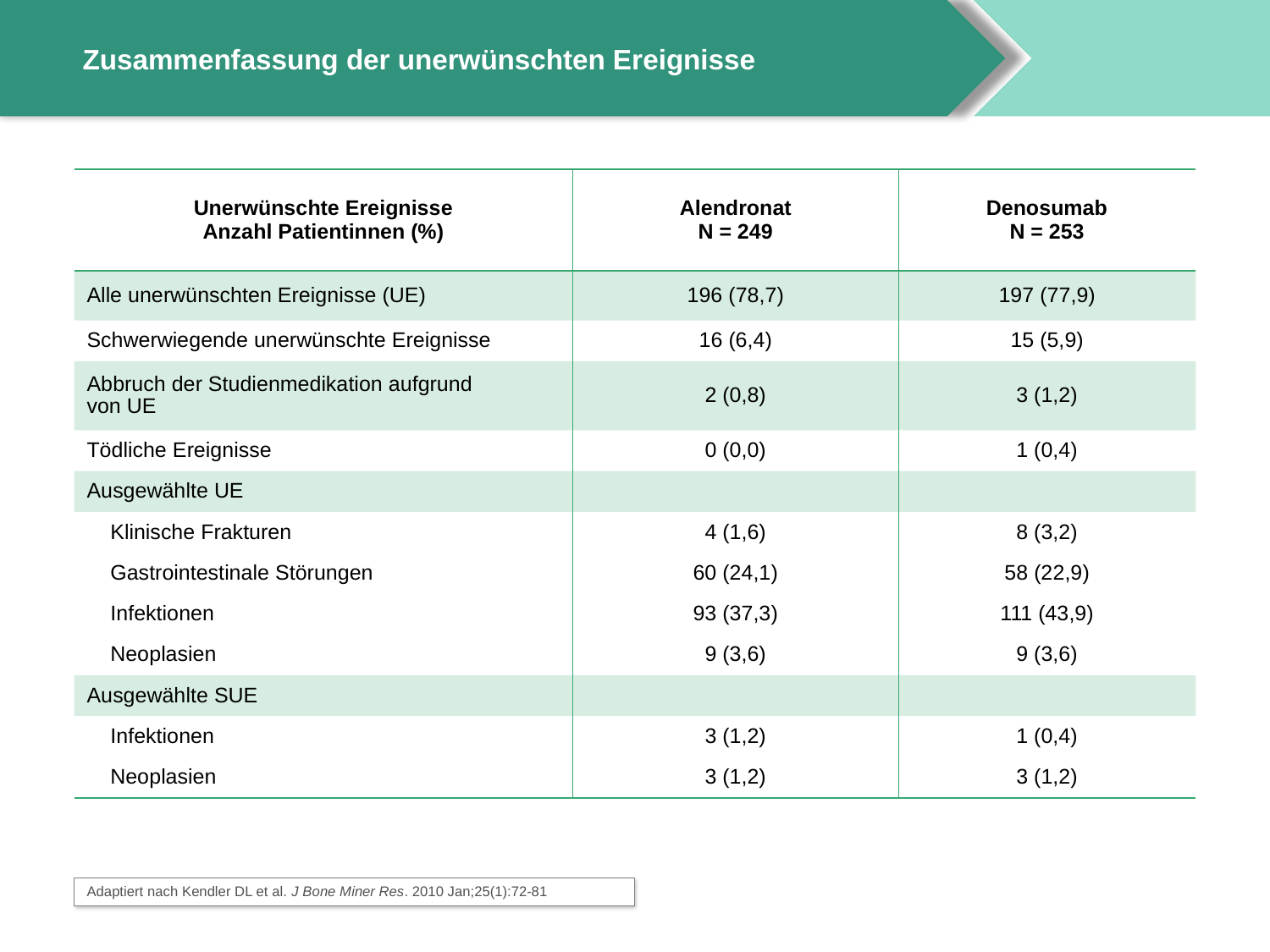

# Zusammenfassung der unerwünschten Ereignisse
| Unerwünschte Ereignisse Anzahl Patientinnen (%) | Alendronat N = 249 | Denosumab N = 253 |
| --- | --- | --- |
| Alle unerwünschten Ereignisse (UE) | 196 (78,7) | 197 (77,9) |
| Schwerwiegende unerwünschte Ereignisse | 16 (6,4) | 15 (5,9) |
| Abbruch der Studienmedikation aufgrund von UE | 2 (0,8) | 3 (1,2) |
| Tödliche Ereignisse | 0 (0,0) | 1 (0,4) |
| Ausgewählte UE |  |  |
| Klinische Frakturen | 4 (1,6) | 8 (3,2) |
| Gastrointestinale Störungen | 60 (24,1) | 58 (22,9) |
| Infektionen | 93 (37,3) | 111 (43,9) |
| Neoplasien | 9 (3,6) | 9 (3,6) |
| Ausgewählte SUE |  |  |
| Infektionen | 3 (1,2) | 1 (0,4) |
| Neoplasien | 3 (1,2) | 3 (1,2) |
Adaptiert nach Kendler DL et al. J Bone Miner Res. 2010 Jan;25(1):72-81